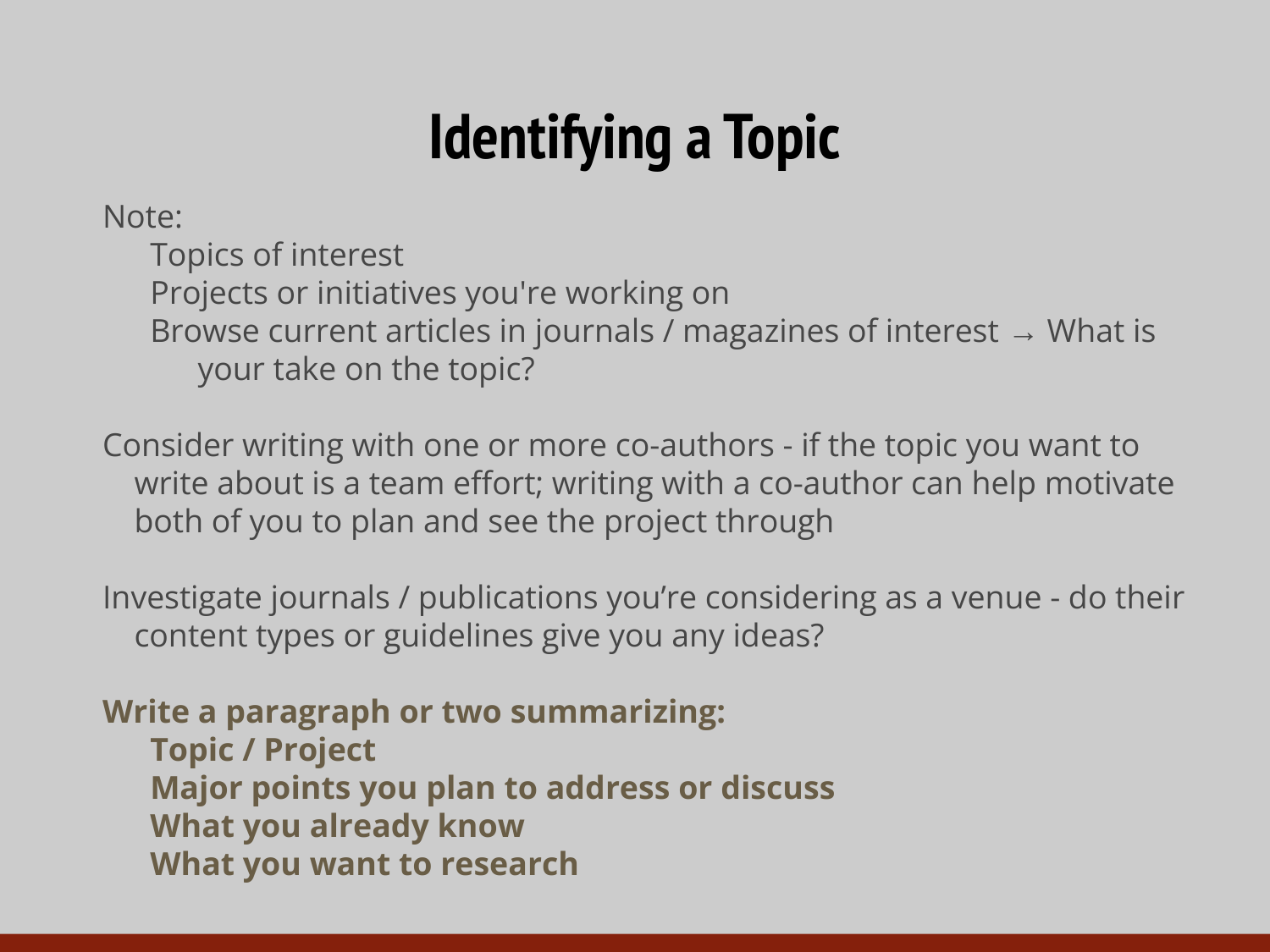

# Identifying a Topic
Note:
Topics of interest
Projects or initiatives you're working on
Browse current articles in journals / magazines of interest → What is your take on the topic?

Consider writing with one or more co-authors - if the topic you want to write about is a team effort; writing with a co-author can help motivate both of you to plan and see the project through

Investigate journals / publications you’re considering as a venue - do their content types or guidelines give you any ideas?

Write a paragraph or two summarizing:
Topic / Project
Major points you plan to address or discuss
What you already know
What you want to research